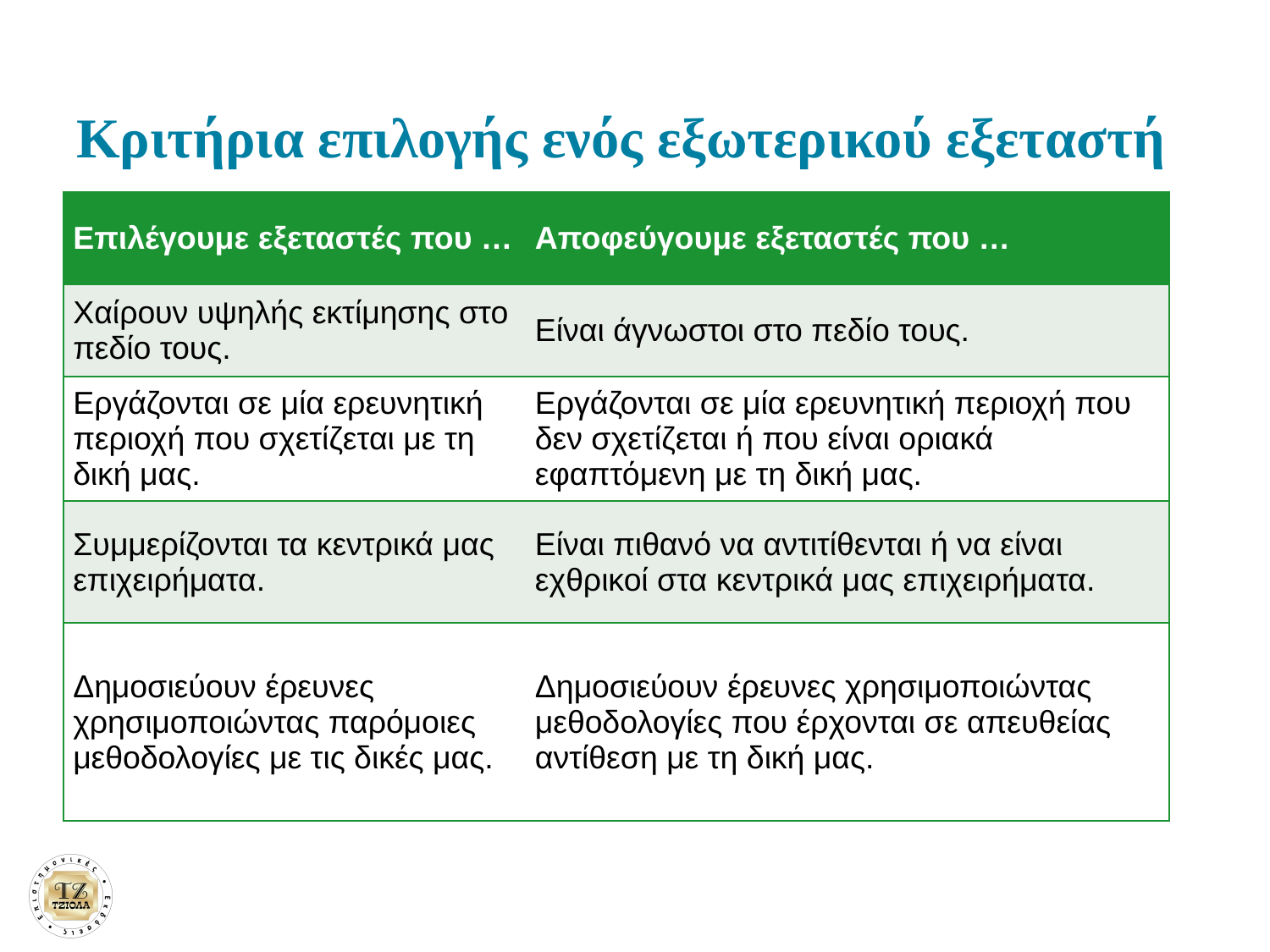

# Κριτήρια επιλογής ενός εξωτερικού εξεταστή
| Επιλέγουμε εξεταστές που … | Αποφεύγουμε εξεταστές που … |
| --- | --- |
| Χαίρουν υψηλής εκτίμησης στο πεδίο τους. | Είναι άγνωστοι στο πεδίο τους. |
| Εργάζονται σε μία ερευνητική περιοχή που σχετίζεται με τη δική μας. | Εργάζονται σε μία ερευνητική περιοχή που δεν σχετίζεται ή που είναι οριακά εφαπτόμενη με τη δική μας. |
| Συμμερίζονται τα κεντρικά μας επιχειρήματα. | Είναι πιθανό να αντιτίθενται ή να είναι εχθρικοί στα κεντρικά μας επιχειρήματα. |
| Δημοσιεύουν έρευνες χρησιμοποιώντας παρόμοιες μεθοδολογίες με τις δικές μας. | Δημοσιεύουν έρευνες χρησιμοποιώντας μεθοδολογίες που έρχονται σε απευθείας αντίθεση με τη δική μας. |